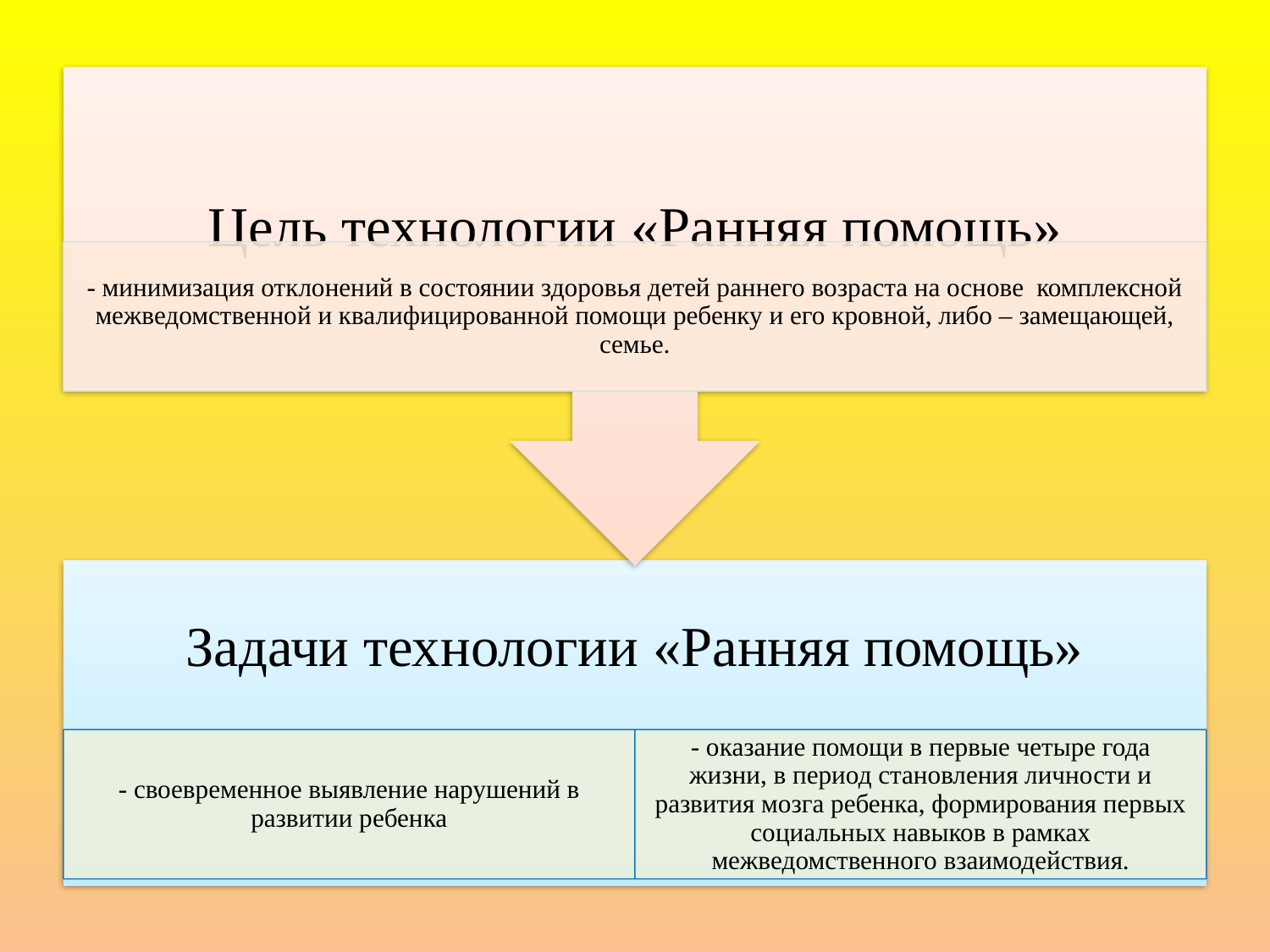

Задачи технологии «Ранняя помощь»
- своевременное выявление нарушений в развитии ребенка
- оказание помощи в первые четыре года жизни, в период становления личности и развития мозга ребенка, формирования первых социальных навыков в рамках межведомственного взаимодействия.
Цель технологии «Ранняя помощь»
- минимизация отклонений в состоянии здоровья детей раннего возраста на основе  комплексной межведомственной и квалифицированной помощи ребенку и его кровной, либо – замещающей, семье.